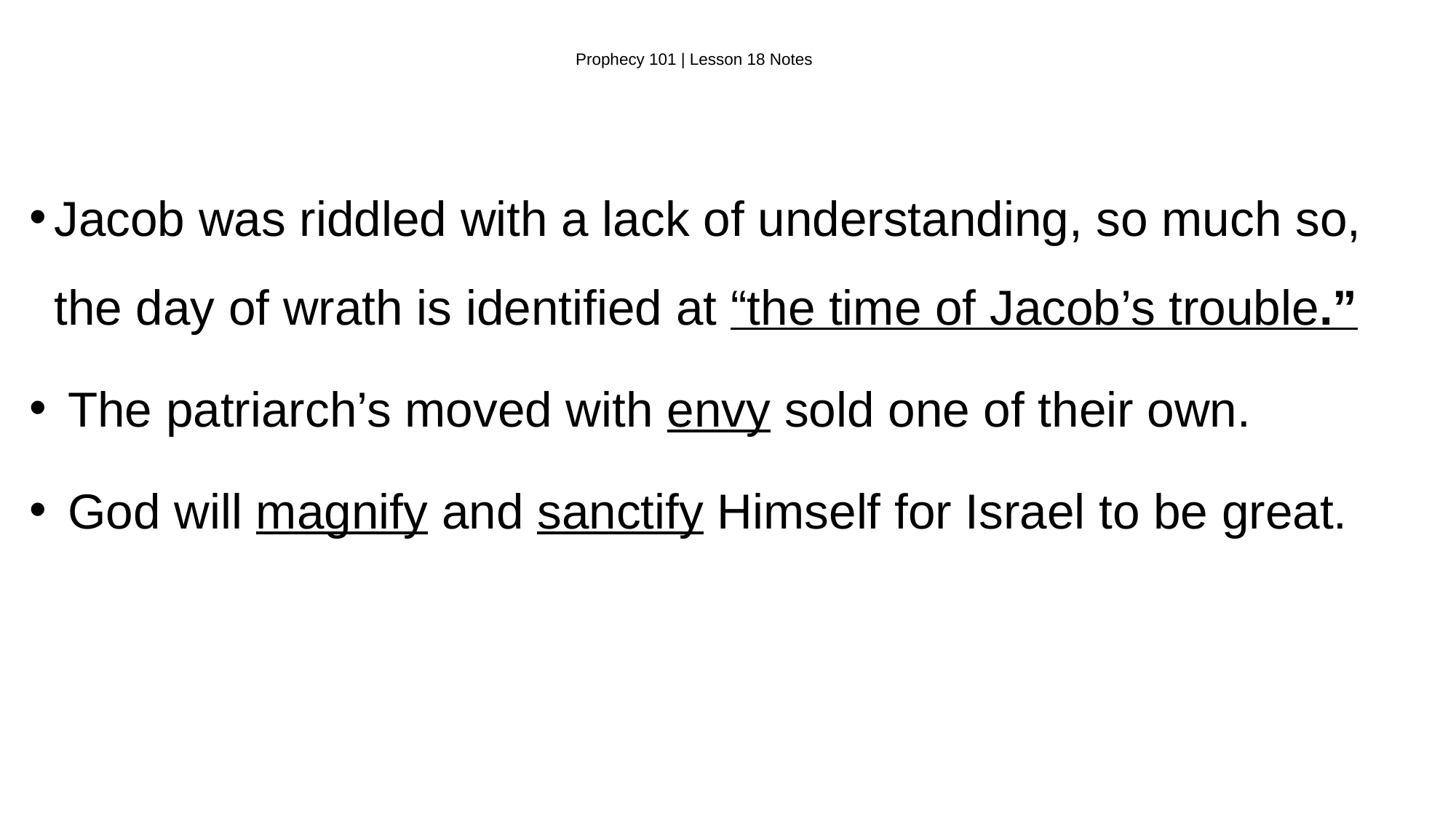

# Prophecy 101 | Lesson 18 Notes
Jacob was riddled with a lack of understanding, so much so, the day of wrath is identified at “the time of Jacob’s trouble.”
 The patriarch’s moved with envy sold one of their own.
 God will magnify and sanctify Himself for Israel to be great.